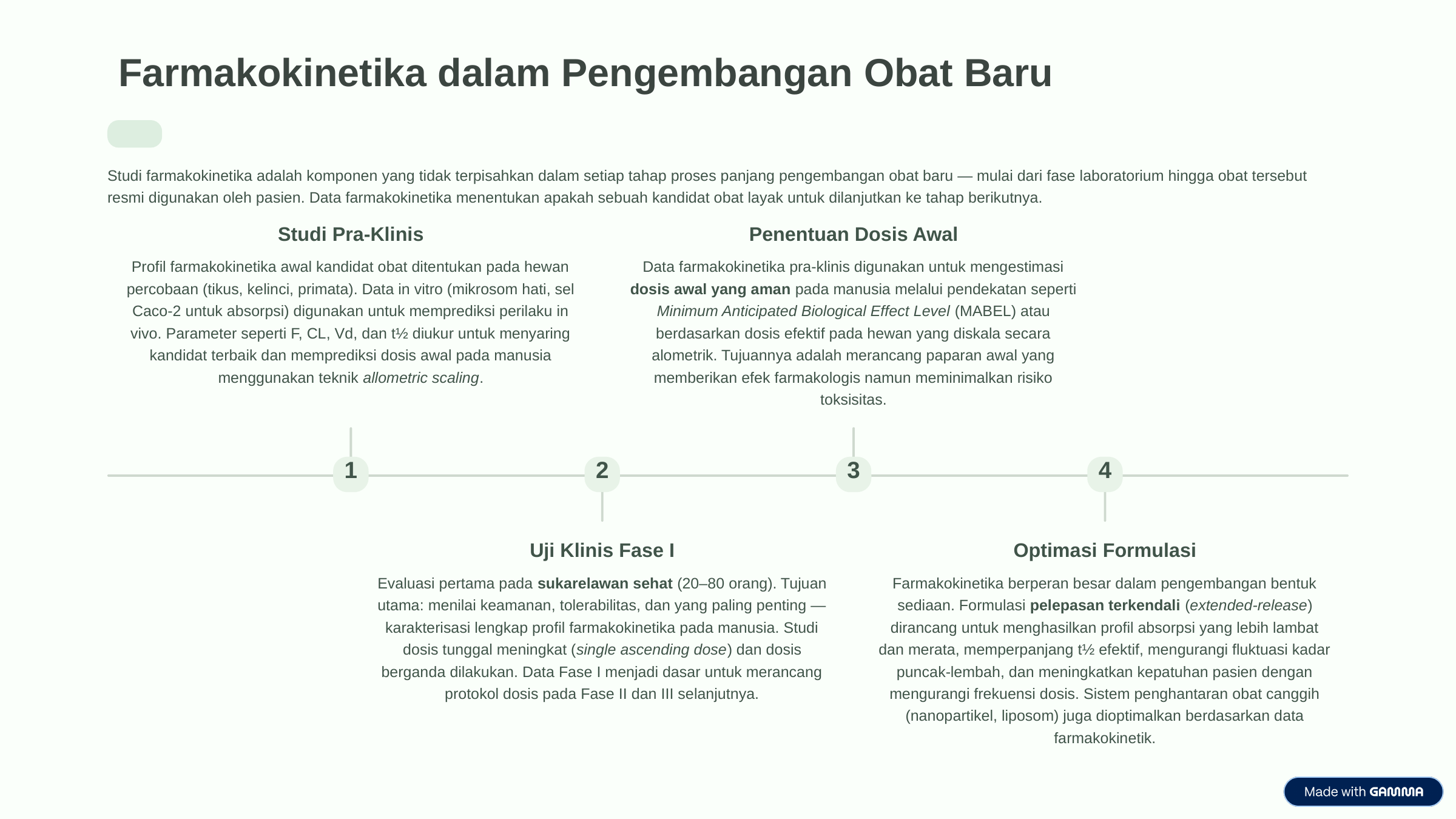

Farmakokinetika dalam Pengembangan Obat Baru

Studi farmakokinetika adalah komponen yang tidak terpisahkan dalam setiap tahap proses panjang pengembangan obat baru — mulai dari fase laboratorium hingga obat tersebut resmi digunakan oleh pasien. Data farmakokinetika menentukan apakah sebuah kandidat obat layak untuk dilanjutkan ke tahap berikutnya.
Studi Pra-Klinis
Penentuan Dosis Awal
Profil farmakokinetika awal kandidat obat ditentukan pada hewan percobaan (tikus, kelinci, primata). Data in vitro (mikrosom hati, sel Caco-2 untuk absorpsi) digunakan untuk memprediksi perilaku in vivo. Parameter seperti F, CL, Vd, dan t½ diukur untuk menyaring kandidat terbaik dan memprediksi dosis awal pada manusia menggunakan teknik allometric scaling.
Data farmakokinetika pra-klinis digunakan untuk mengestimasi dosis awal yang aman pada manusia melalui pendekatan seperti Minimum Anticipated Biological Effect Level (MABEL) atau berdasarkan dosis efektif pada hewan yang diskala secara alometrik. Tujuannya adalah merancang paparan awal yang memberikan efek farmakologis namun meminimalkan risiko toksisitas.

1
2
3
4

Uji Klinis Fase I
Optimasi Formulasi
Evaluasi pertama pada sukarelawan sehat (20–80 orang). Tujuan utama: menilai keamanan, tolerabilitas, dan yang paling penting — karakterisasi lengkap profil farmakokinetika pada manusia. Studi dosis tunggal meningkat (single ascending dose) dan dosis berganda dilakukan. Data Fase I menjadi dasar untuk merancang protokol dosis pada Fase II dan III selanjutnya.
Farmakokinetika berperan besar dalam pengembangan bentuk sediaan. Formulasi pelepasan terkendali (extended-release) dirancang untuk menghasilkan profil absorpsi yang lebih lambat dan merata, memperpanjang t½ efektif, mengurangi fluktuasi kadar puncak-lembah, dan meningkatkan kepatuhan pasien dengan mengurangi frekuensi dosis. Sistem penghantaran obat canggih (nanopartikel, liposom) juga dioptimalkan berdasarkan data farmakokinetik.